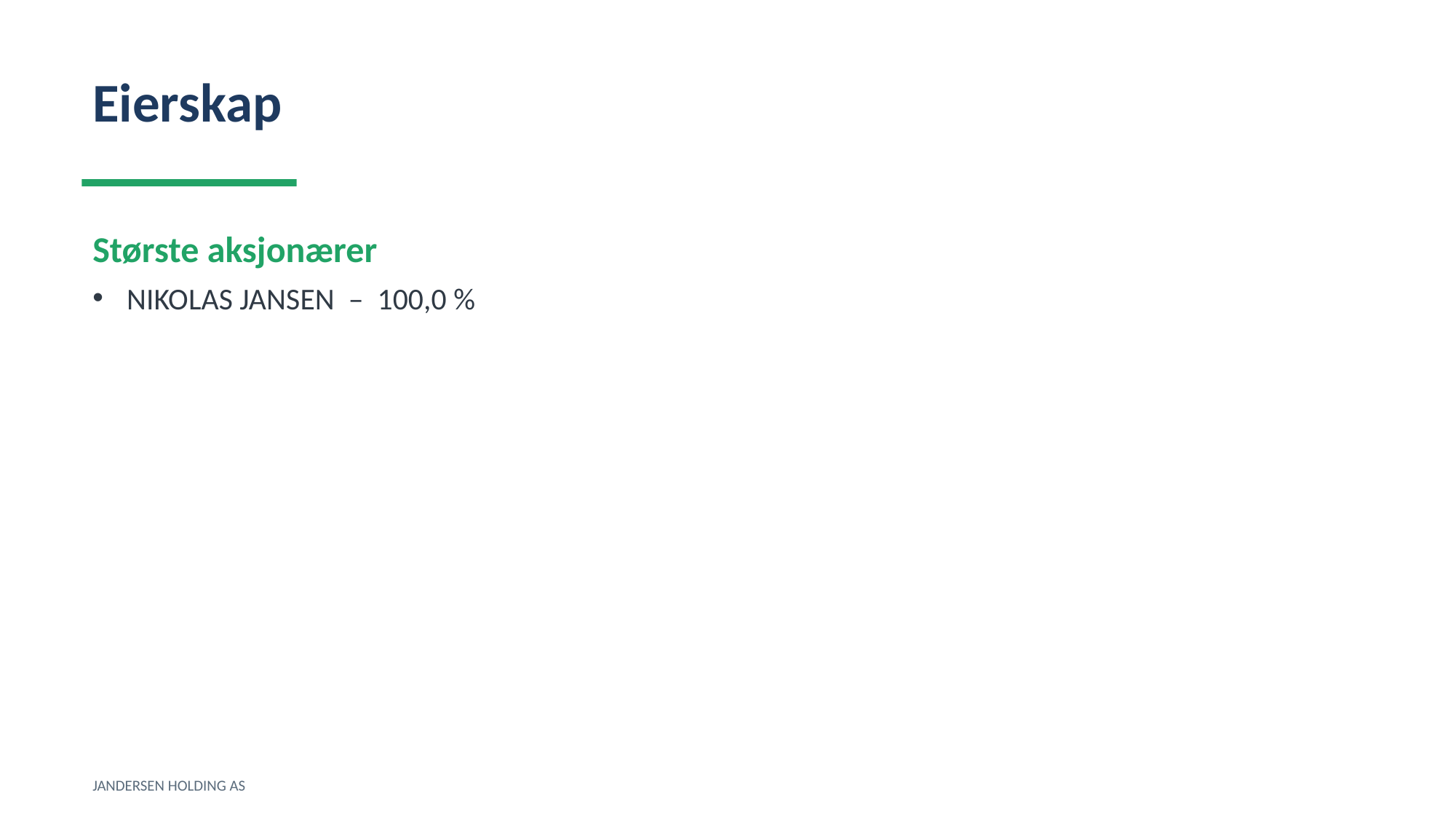

Eierskap

Største aksjonærer
NIKOLAS JANSEN  –  100,0 %
JANDERSEN HOLDING AS